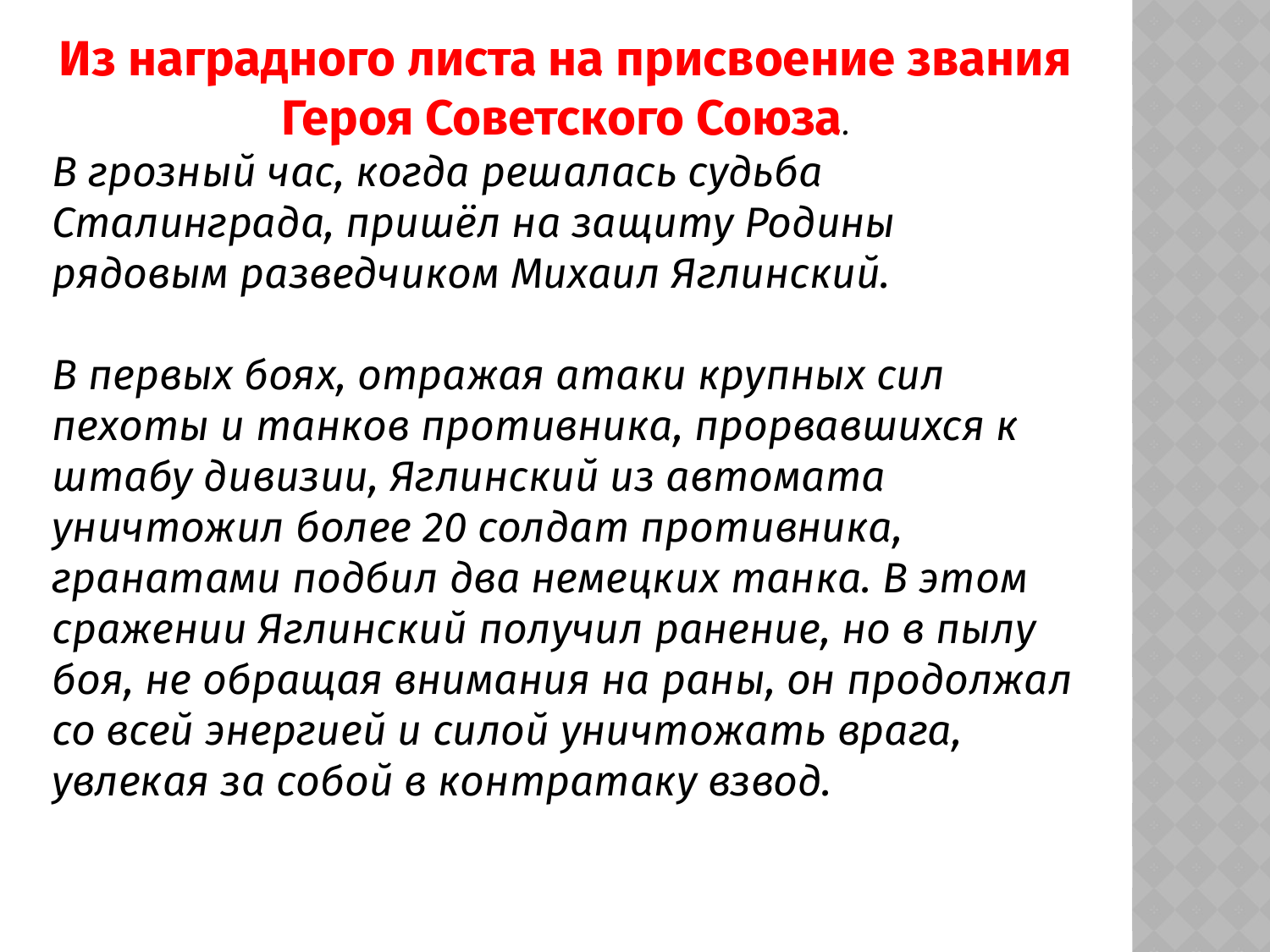

Из наградного листа на присвоение звания Героя Советского Союза.
В грозный час, когда решалась судьба Сталинграда, пришёл на защиту Родины рядовым разведчиком Михаил Яглинский.
В первых боях, отражая атаки крупных сил пехоты и танков противника, прорвавшихся к штабу дивизии, Яглинский из автомата уничтожил более 20 солдат противника, гранатами подбил два немецких танка. В этом сражении Яглинский получил ранение, но в пылу боя, не обращая внимания на раны, он продолжал со всей энергией и силой уничтожать врага, увлекая за собой в контратаку взвод.